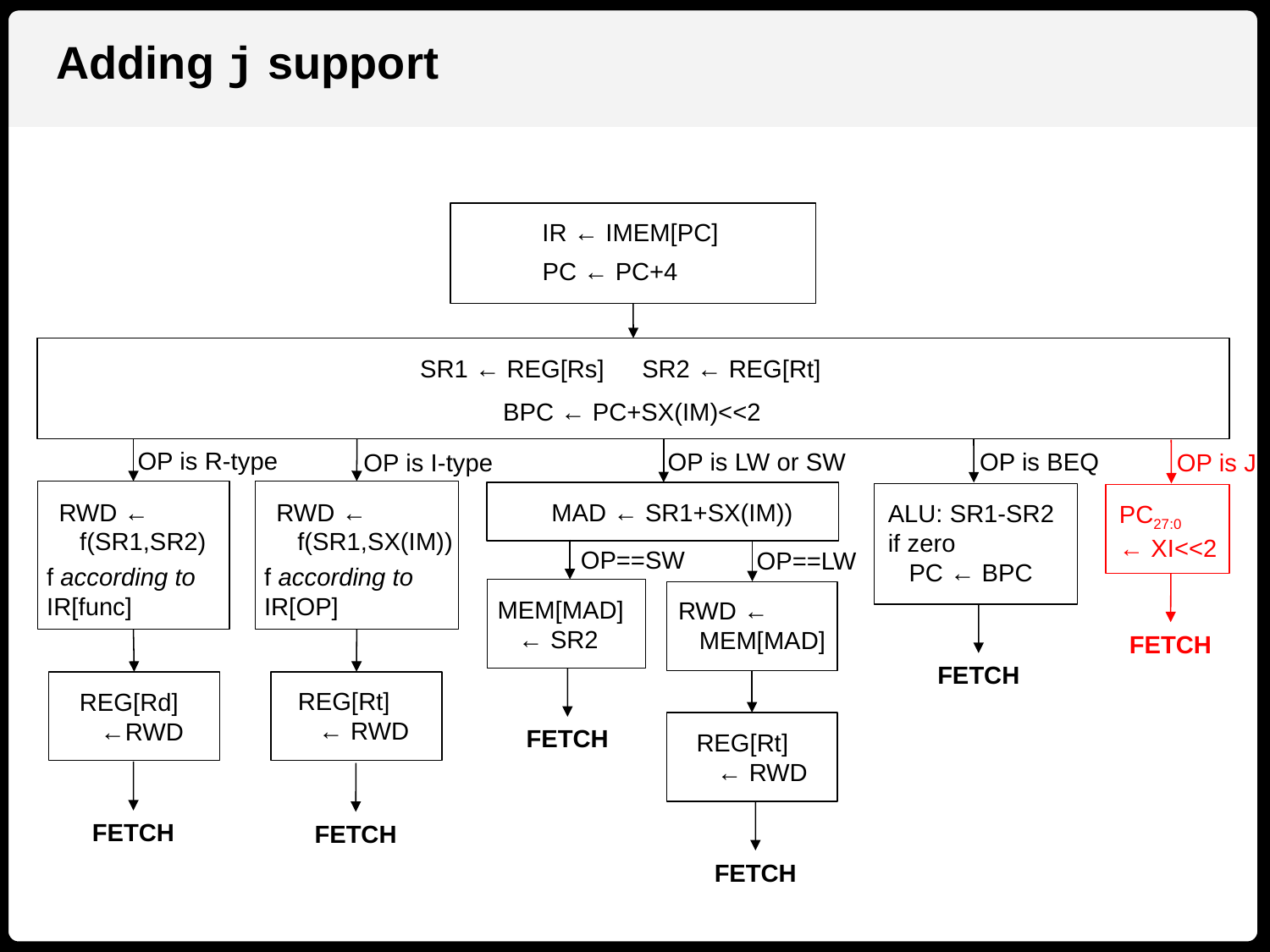

Adding j support

IR ← IMEM[PC]
PC ← PC+4

SR1 ← REG[Rs]
SR2 ← REG[Rt]
BPC ← PC+SX(IM)<<2
OP is R-type
OP is LW or SW
OP is BEQ
OP is J
OP is I-type

RWD ←
   f(SR1,SR2)
RWD ←
   f(SR1,SX(IM))
MAD ← SR1+SX(IM))
ALU: SR1-SR2
if zero
   PC ← BPC
PC27:0
← XI<<2
OP==SW
OP==LW
f according to
IR[func]
f according to
IR[OP]

MEM[MAD]
   ← SR2
RWD ←
   MEM[MAD]
FETCH
FETCH

REG[Rt]
   ← RWD
REG[Rd]
   ←RWD

FETCH
REG[Rt]
   ← RWD
FETCH
FETCH
FETCH